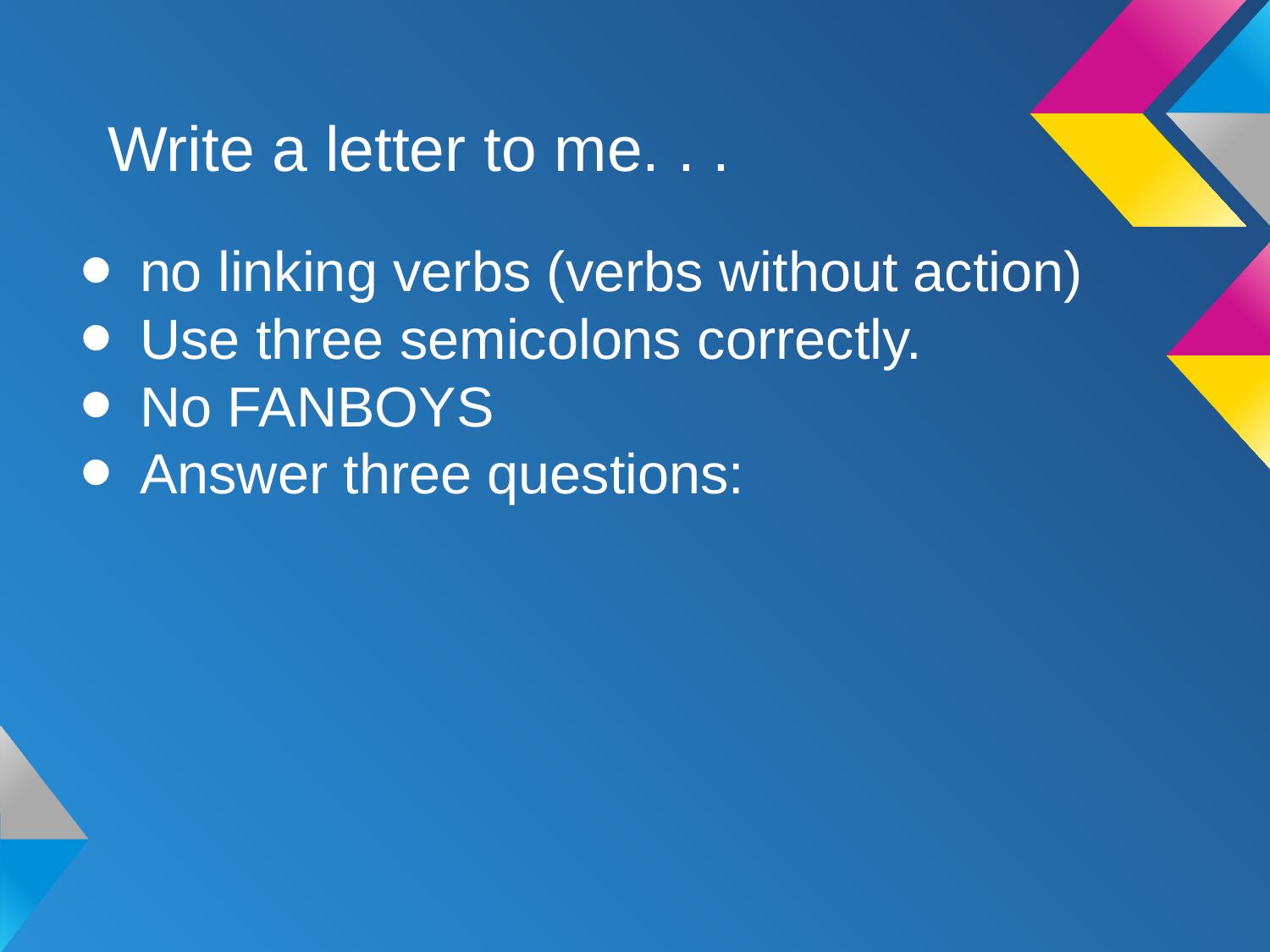

# Write a letter to me. . .
no linking verbs (verbs without action)
Use three semicolons correctly.
No FANBOYS
Answer three questions: